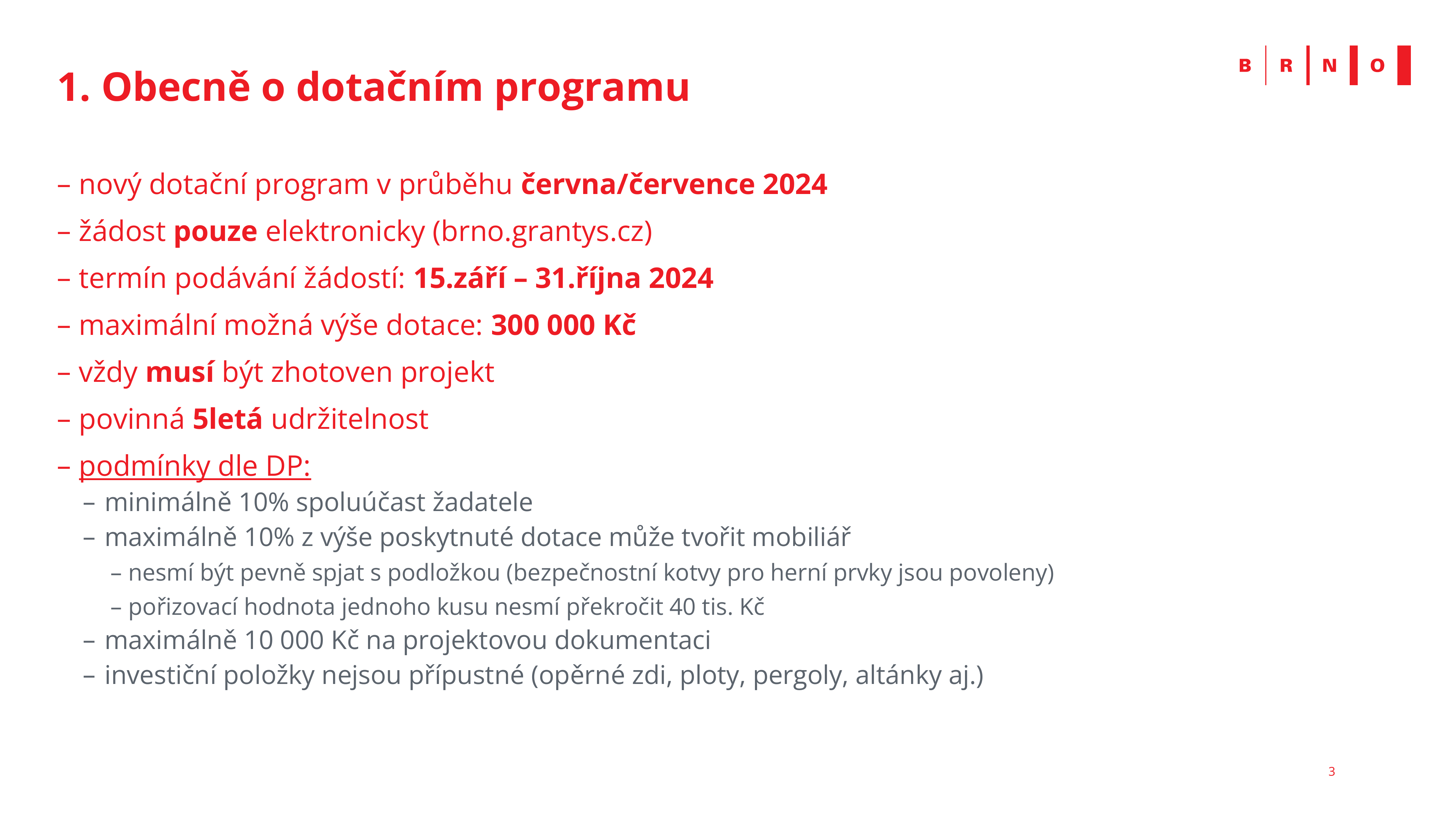

# 1. Obecně o dotačním programu
nový dotační program v průběhu června/července 2024
žádost pouze elektronicky (brno.grantys.cz)
termín podávání žádostí: 15.září – 31.října 2024
maximální možná výše dotace: 300 000 Kč
vždy musí být zhotoven projekt
povinná 5letá udržitelnost
podmínky dle DP:
minimálně 10% spoluúčast žadatele
maximálně 10% z výše poskytnuté dotace může tvořit mobiliář
nesmí být pevně spjat s podložkou (bezpečnostní kotvy pro herní prvky jsou povoleny)
pořizovací hodnota jednoho kusu nesmí překročit 40 tis. Kč
maximálně 10 000 Kč na projektovou dokumentaci
investiční položky nejsou přípustné (opěrné zdi, ploty, pergoly, altánky aj.)
3